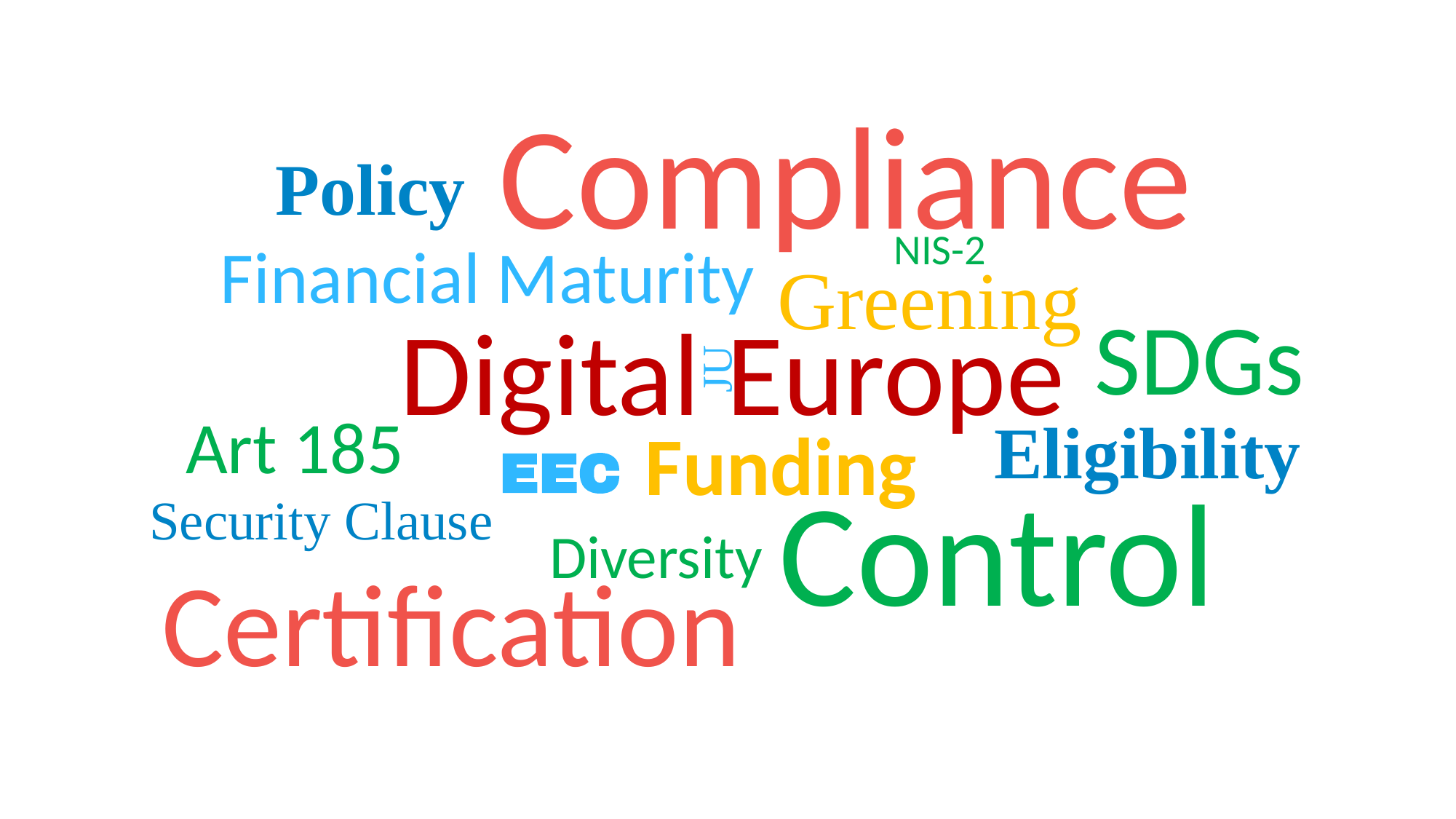

Compliance
Policy
NIS-2
Financial Maturity
Greening
SDGs
Digital Europe
JU
Art 185
Eligibility
Funding
EEC
Control
Security Clause
Diversity
Certification